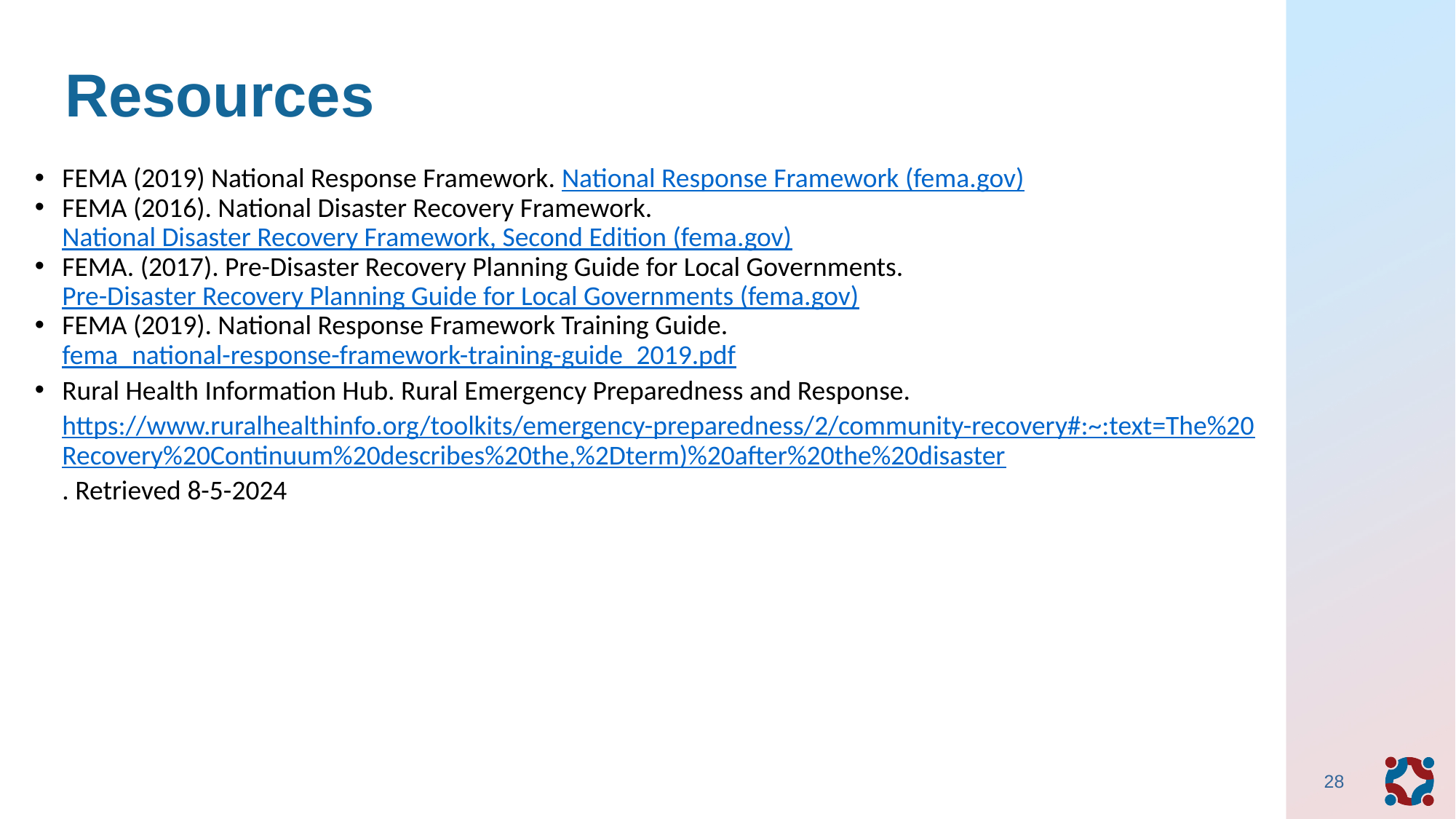

# Resources
FEMA (2019) National Response Framework. National Response Framework (fema.gov)
FEMA (2016). National Disaster Recovery Framework. National Disaster Recovery Framework, Second Edition (fema.gov)
FEMA. (2017). Pre-Disaster Recovery Planning Guide for Local Governments. Pre-Disaster Recovery Planning Guide for Local Governments (fema.gov)
FEMA (2019). National Response Framework Training Guide. fema_national-response-framework-training-guide_2019.pdf
Rural Health Information Hub. Rural Emergency Preparedness and Response. https://www.ruralhealthinfo.org/toolkits/emergency-preparedness/2/community-recovery#:~:text=The%20Recovery%20Continuum%20describes%20the,%2Dterm)%20after%20the%20disaster. Retrieved 8-5-2024

28